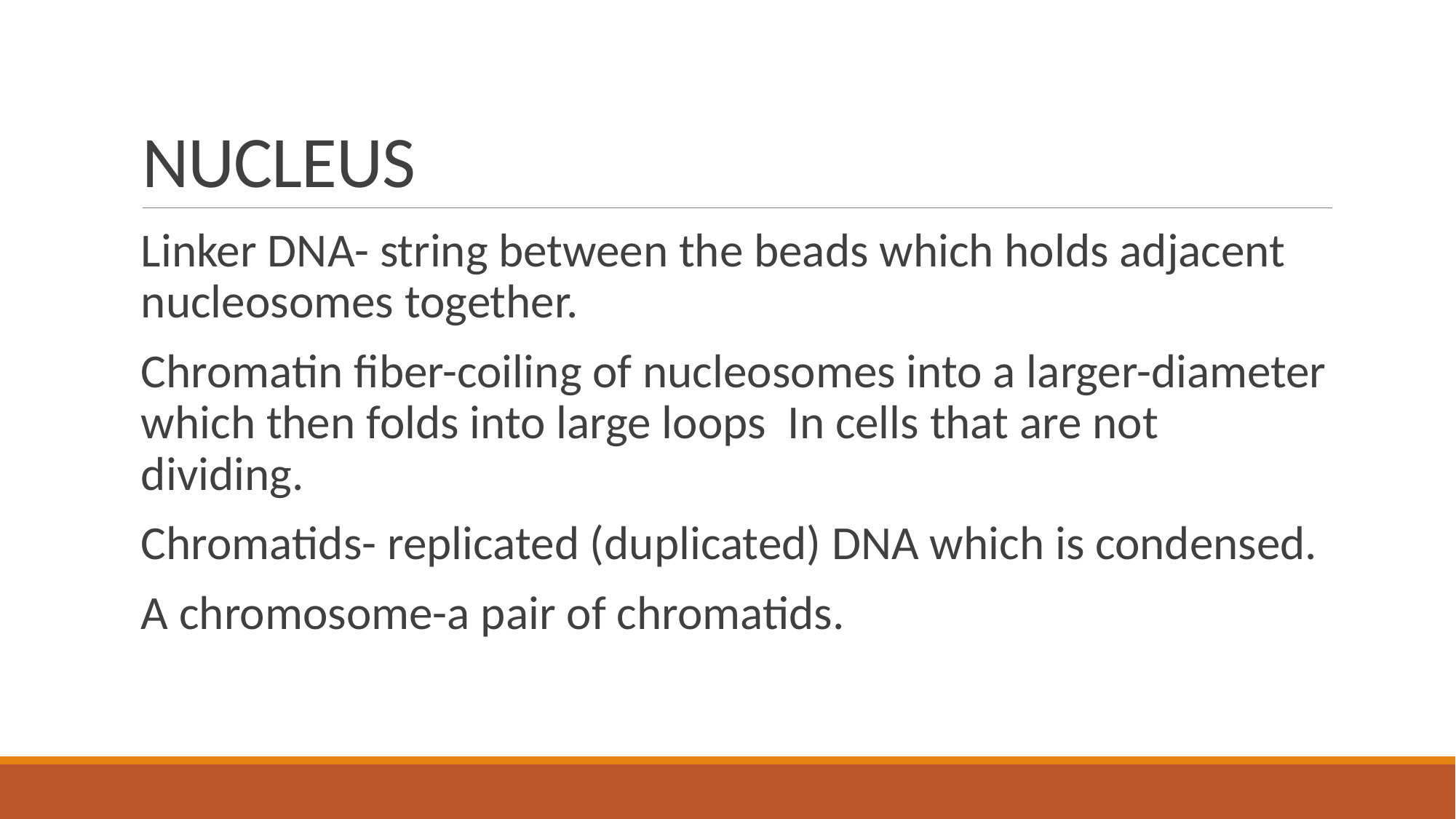

# NUCLEUS
Linker DNA- string between the beads which holds adjacent nucleosomes together.
Chromatin ﬁber-coiling of nucleosomes into a larger-diameter which then folds into large loops  In cells that are not dividing.
Chromatids- replicated (duplicated) DNA which is condensed.
A chromosome-a pair of chromatids.